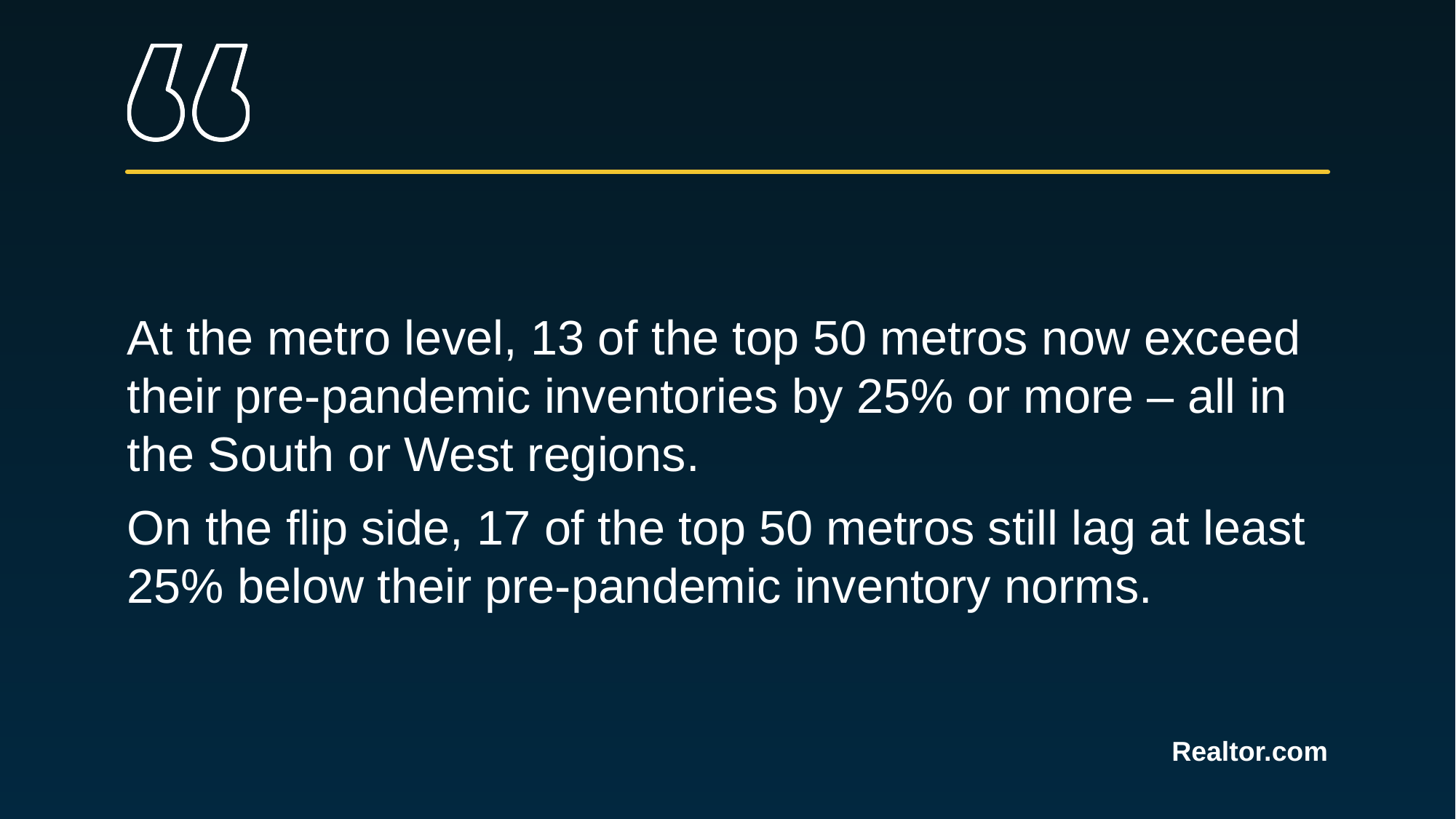

At the metro level, 13 of the top 50 metros now exceed their pre-pandemic inventories by 25% or more – all in the South or West regions.
On the flip side, 17 of the top 50 metros still lag at least 25% below their pre-pandemic inventory norms.
Realtor.com